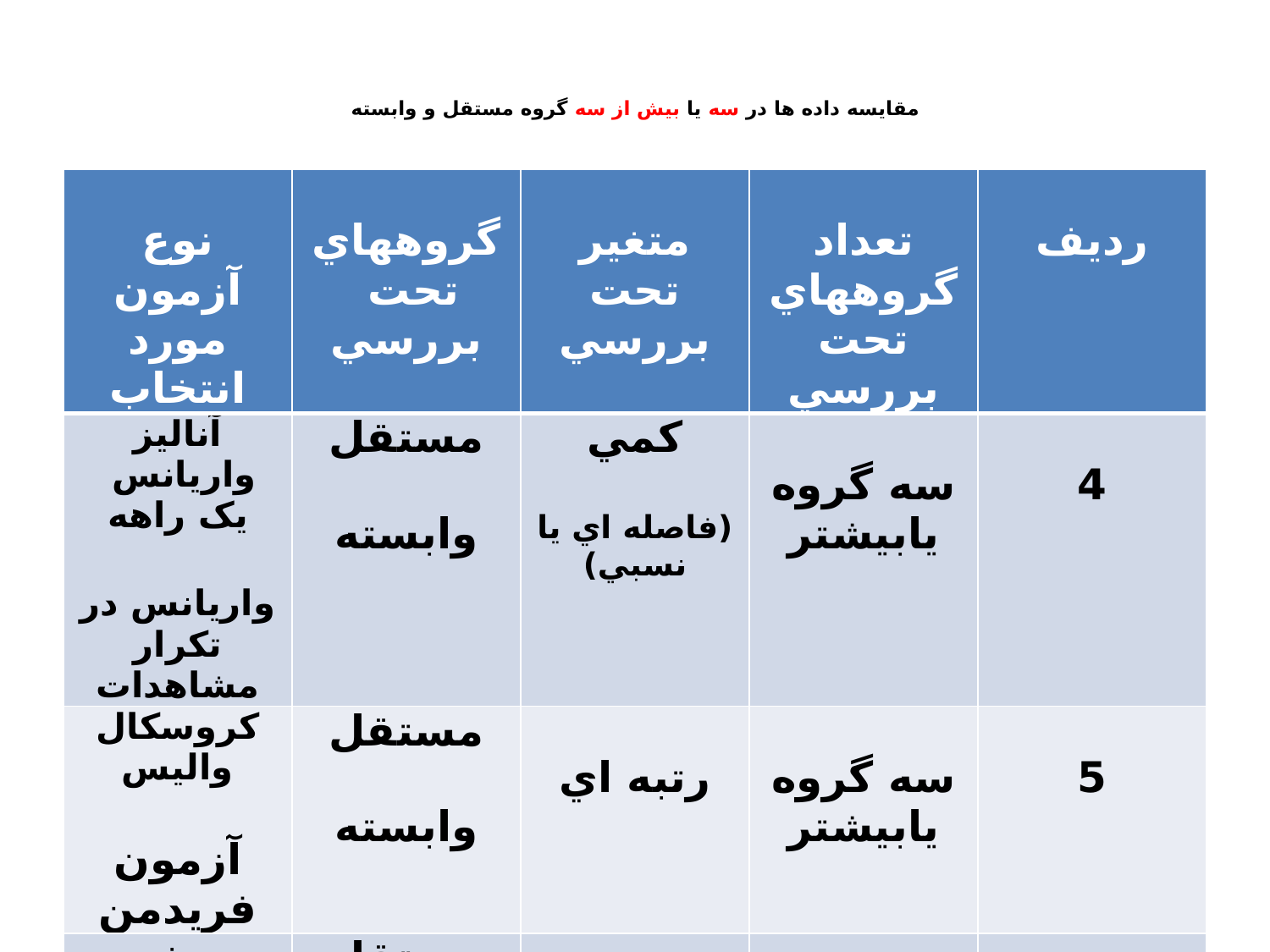

# مقايسه داده ها در سه يا بيش از سه گروه مستقل و وابسته
| نوع آزمون مورد انتخاب | گروههاي تحت بررسي | متغير تحت بررسي | تعداد گروههاي تحت بررسي | رديف |
| --- | --- | --- | --- | --- |
| آناليز واريانس يک راهه واريانس در تکرار مشاهدات | مستقل وابسته | کمي (فاصله اي يا نسبي) | سه گروه يابيشتر | 4 |
| کروسکال واليس آزمون فريدمن | مستقل وابسته | رتبه اي | سه گروه يابيشتر | 5 |
| مجذور خي آزمون کوکران | مستقل وابسته | اسمي | سه گروه يابيشتر | 6 |